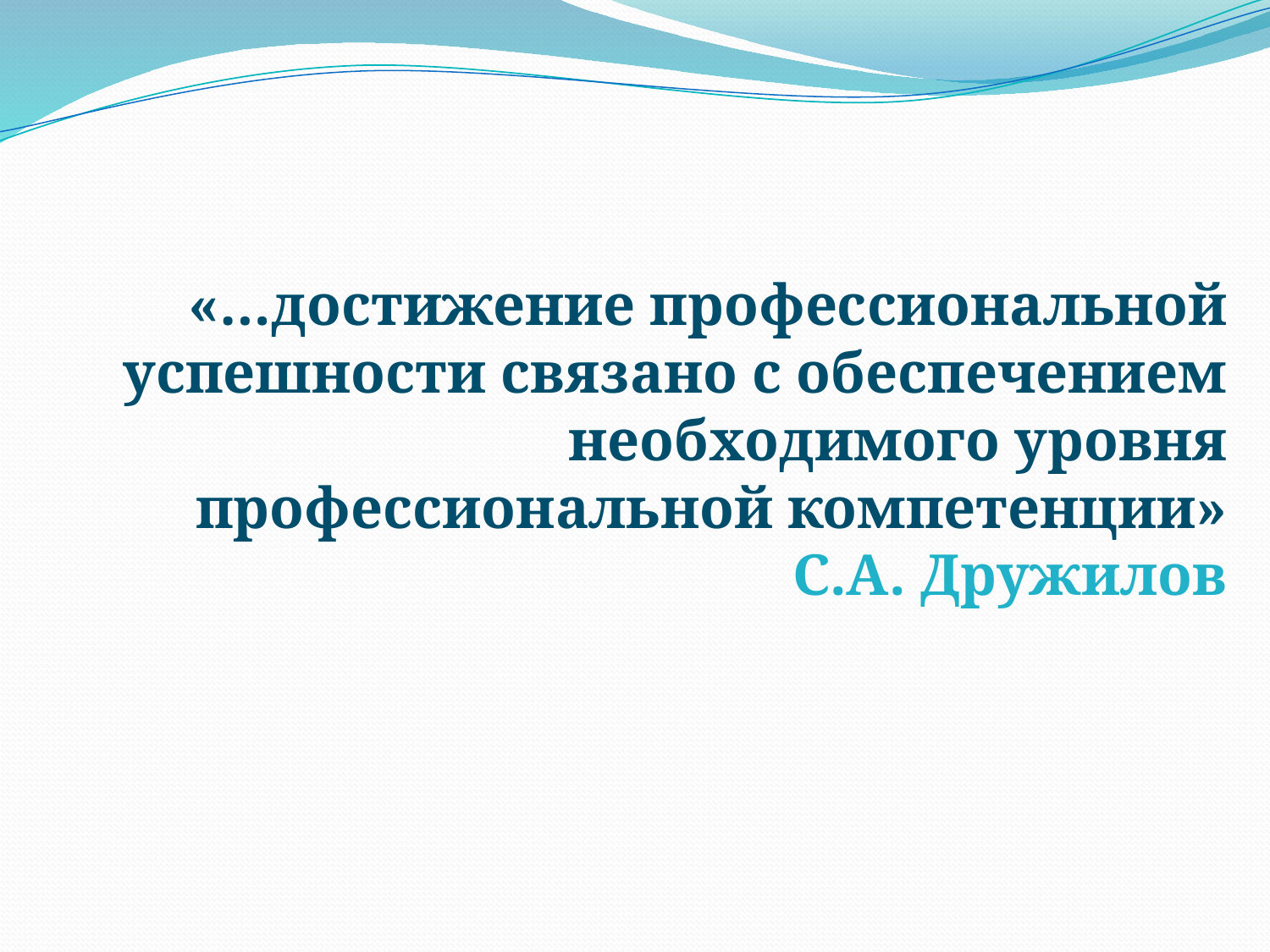

«…достижение профессиональной успешности связано с обеспечением необходимого уровня профессиональной компетенции»
С.А. Дружилов